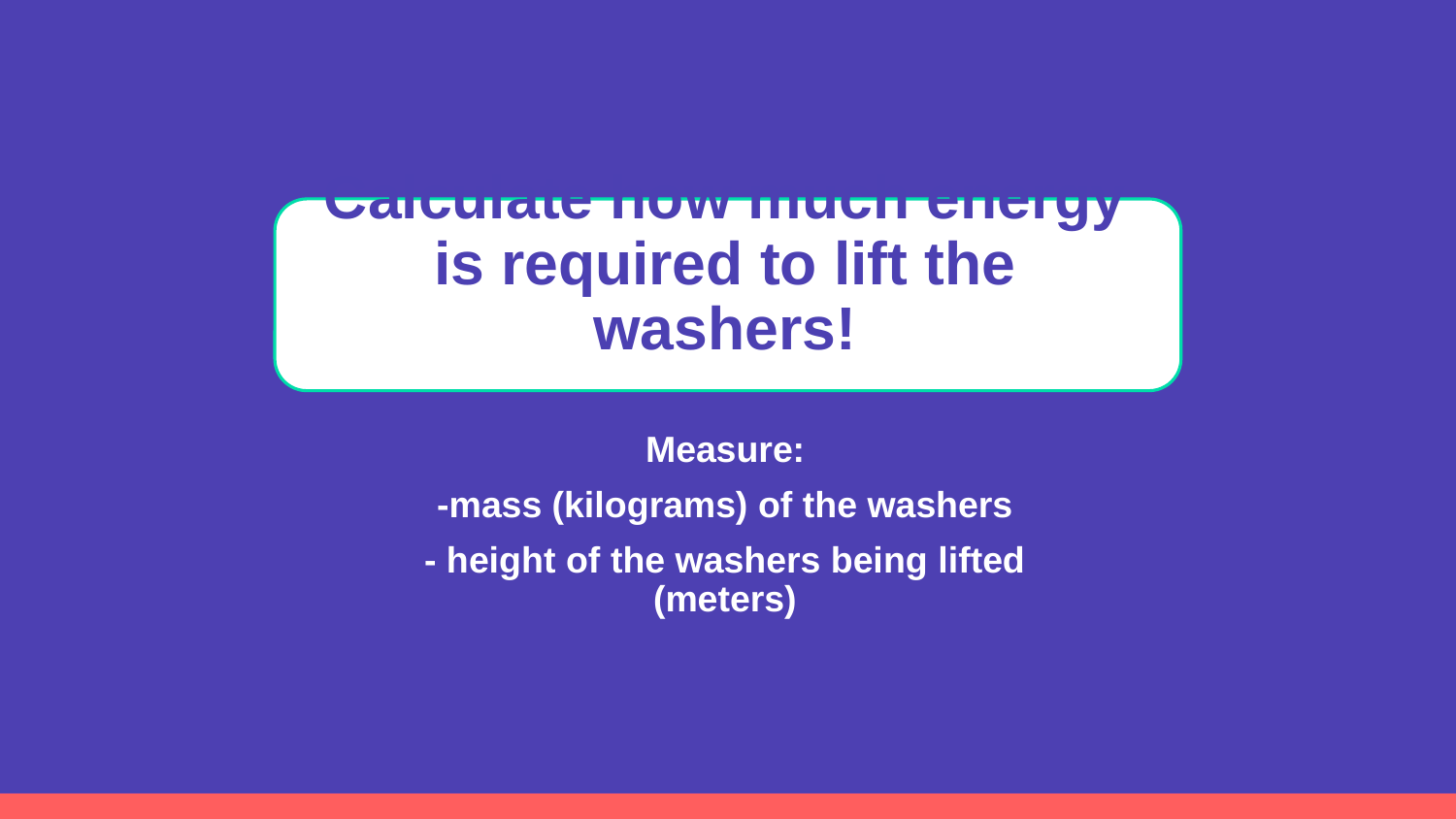

# Calculate how much energy is required to lift the washers!
Measure:
-mass (kilograms) of the washers
- height of the washers being lifted (meters)